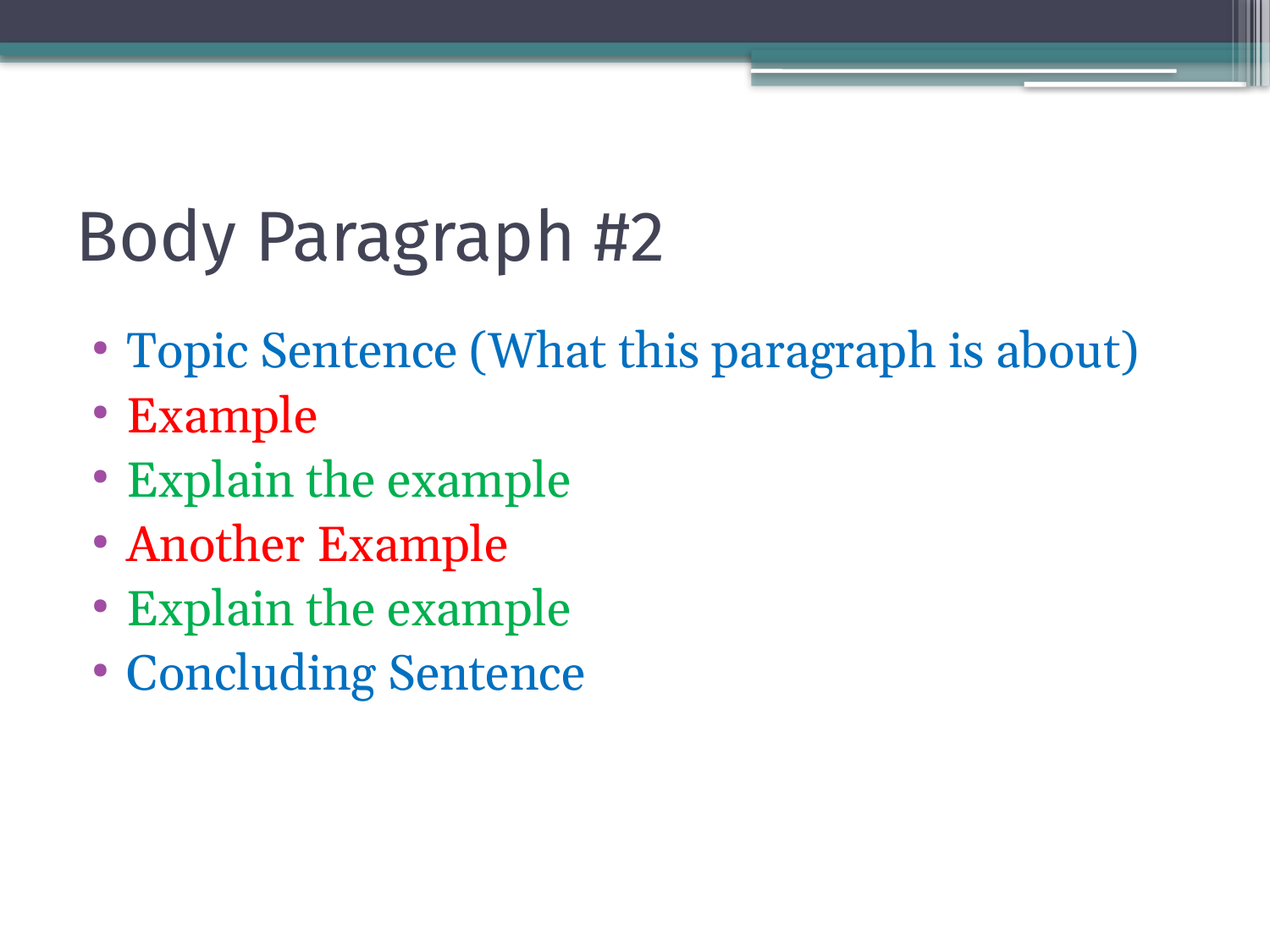

# Body Paragraph #2
Topic Sentence (What this paragraph is about)
Example
Explain the example
Another Example
Explain the example
Concluding Sentence